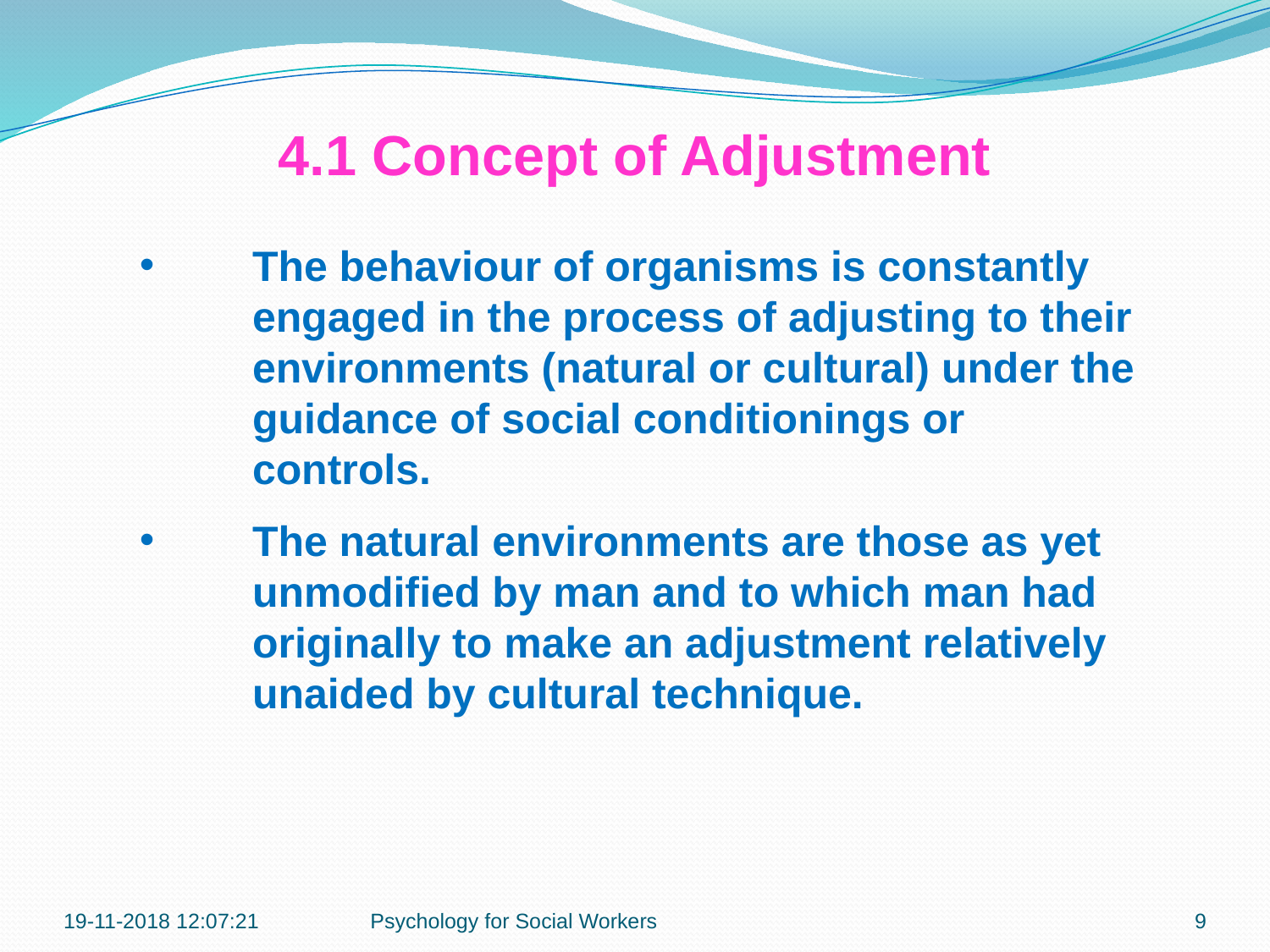

4.1 Concept of Adjustment
The behaviour of organisms is constantly engaged in the process of adjusting to their environments (natural or cultural) under the guidance of social conditionings or controls.
The natural environments are those as yet unmodified by man and to which man had originally to make an adjustment relatively unaided by cultural technique.
19-11-2018 12:07:21
Psychology for Social Workers
9